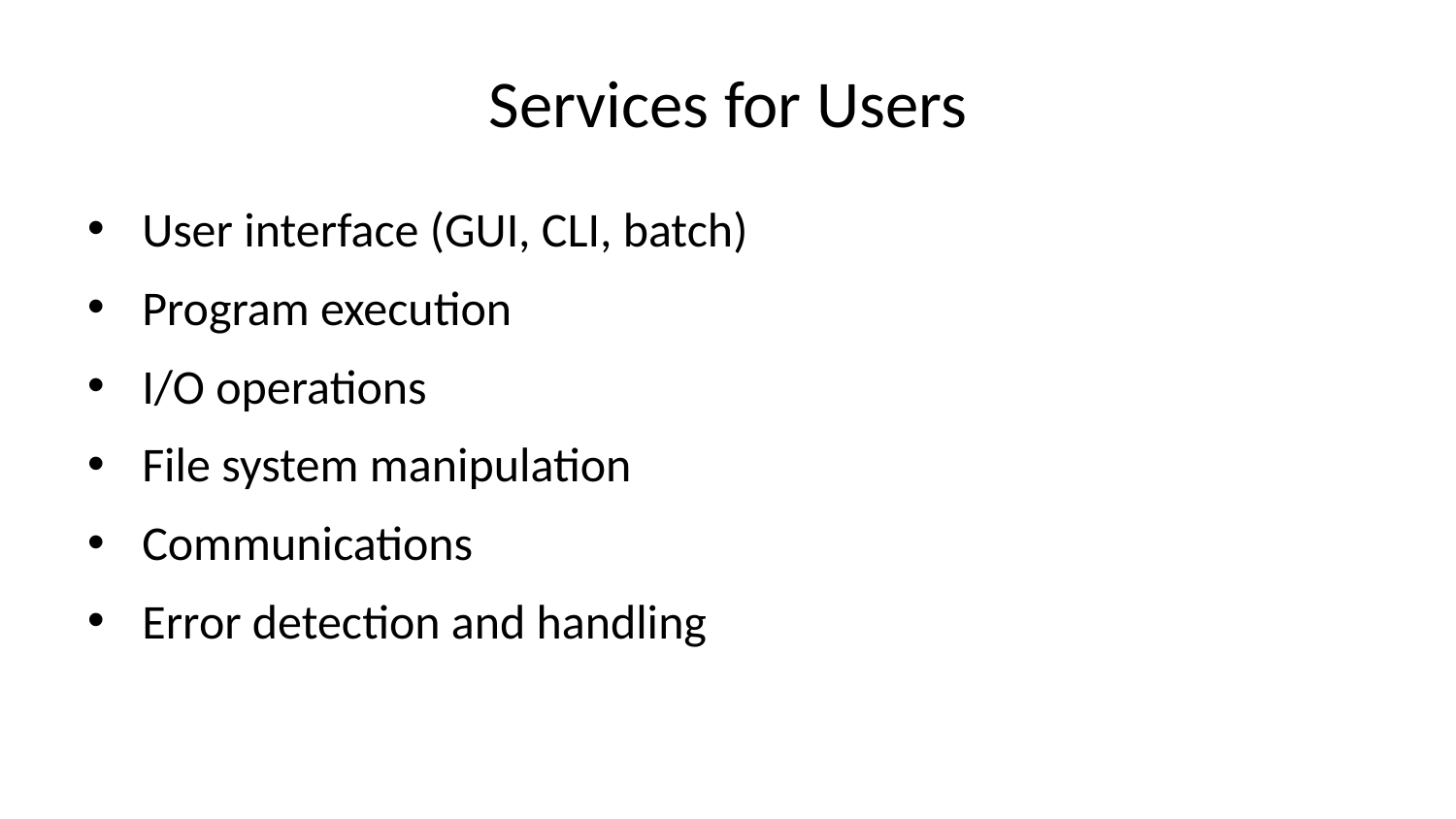

# Services for Users
User interface (GUI, CLI, batch)
Program execution
I/O operations
File system manipulation
Communications
Error detection and handling